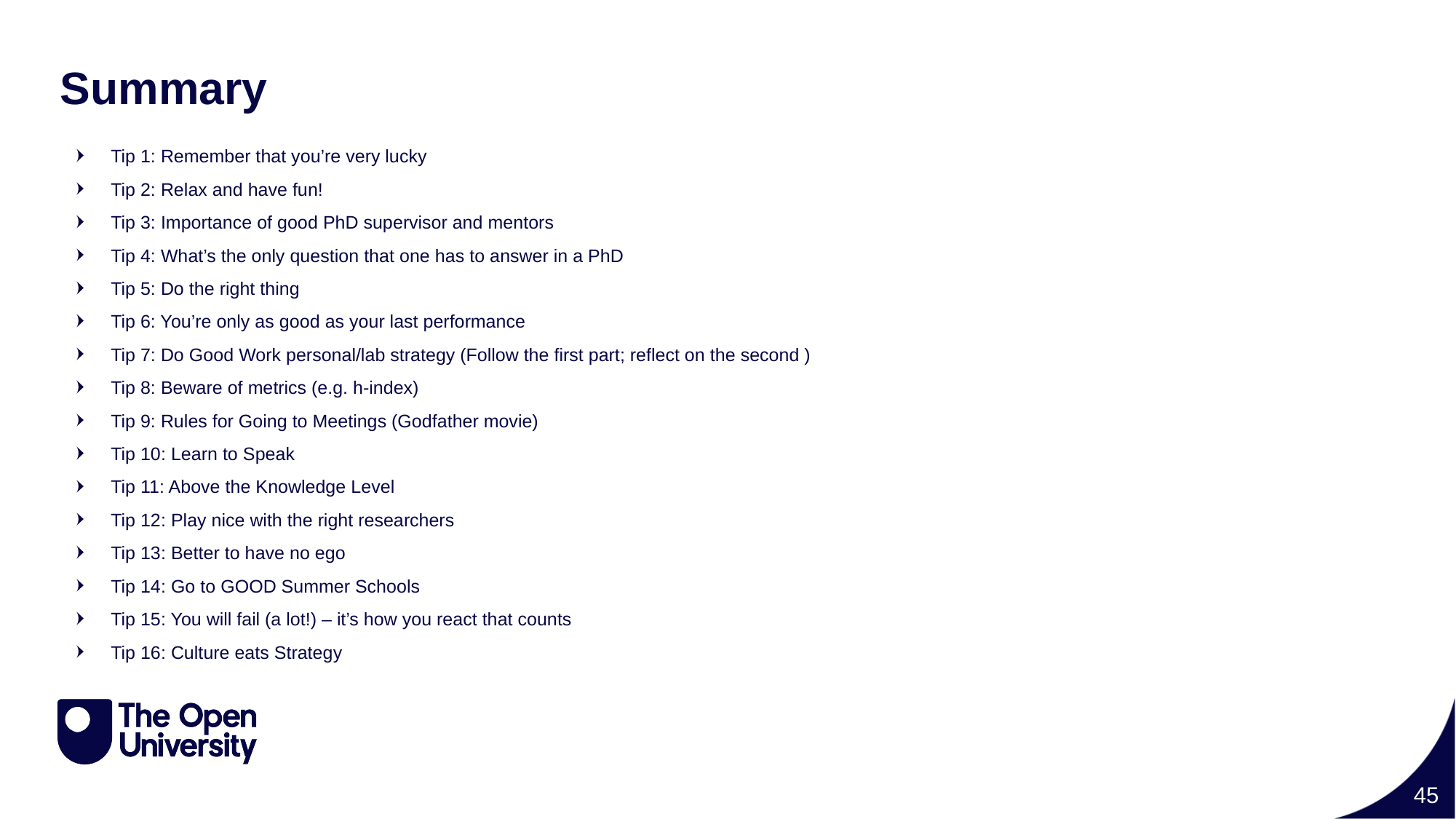

Summary
Tip 1: Remember that you’re very lucky
Tip 2: Relax and have fun!
Tip 3: Importance of good PhD supervisor and mentors
Tip 4: What’s the only question that one has to answer in a PhD
Tip 5: Do the right thing
Tip 6: You’re only as good as your last performance
Tip 7: Do Good Work personal/lab strategy (Follow the first part; reflect on the second )
Tip 8: Beware of metrics (e.g. h-index)
Tip 9: Rules for Going to Meetings (Godfather movie)
Tip 10: Learn to Speak
Tip 11: Above the Knowledge Level
Tip 12: Play nice with the right researchers
Tip 13: Better to have no ego
Tip 14: Go to GOOD Summer Schools
Tip 15: You will fail (a lot!) – it’s how you react that counts
Tip 16: Culture eats Strategy